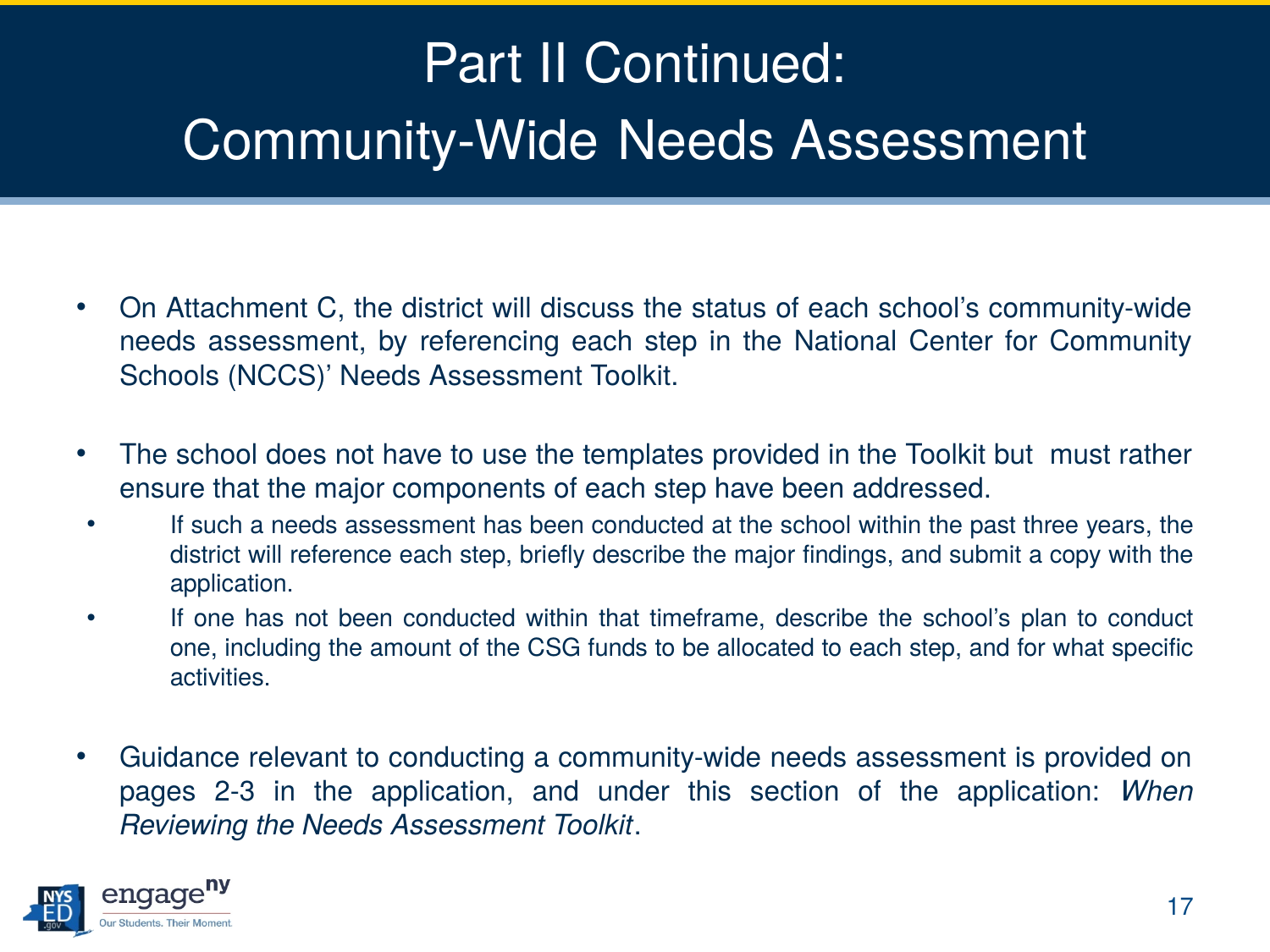

# Part II Continued: Community-Wide Needs Assessment

On Attachment C, the district will discuss the status of each school’s community-wide needs assessment, by referencing each step in the National Center for Community Schools (NCCS)’ Needs Assessment Toolkit.

The school does not have to use the templates provided in the Toolkit but  must rather ensure that the major components of each step have been addressed.
If such a needs assessment has been conducted at the school within the past three years, the district will reference each step, briefly describe the major findings, and submit a copy with the application.
If one has not been conducted within that timeframe, describe the school’s plan to conduct one, including the amount of the CSG funds to be allocated to each step, and for what specific activities.

Guidance relevant to conducting a community-wide needs assessment is provided on pages 2-3 in the application, and under this section of the application: When Reviewing the Needs Assessment Toolkit.
17